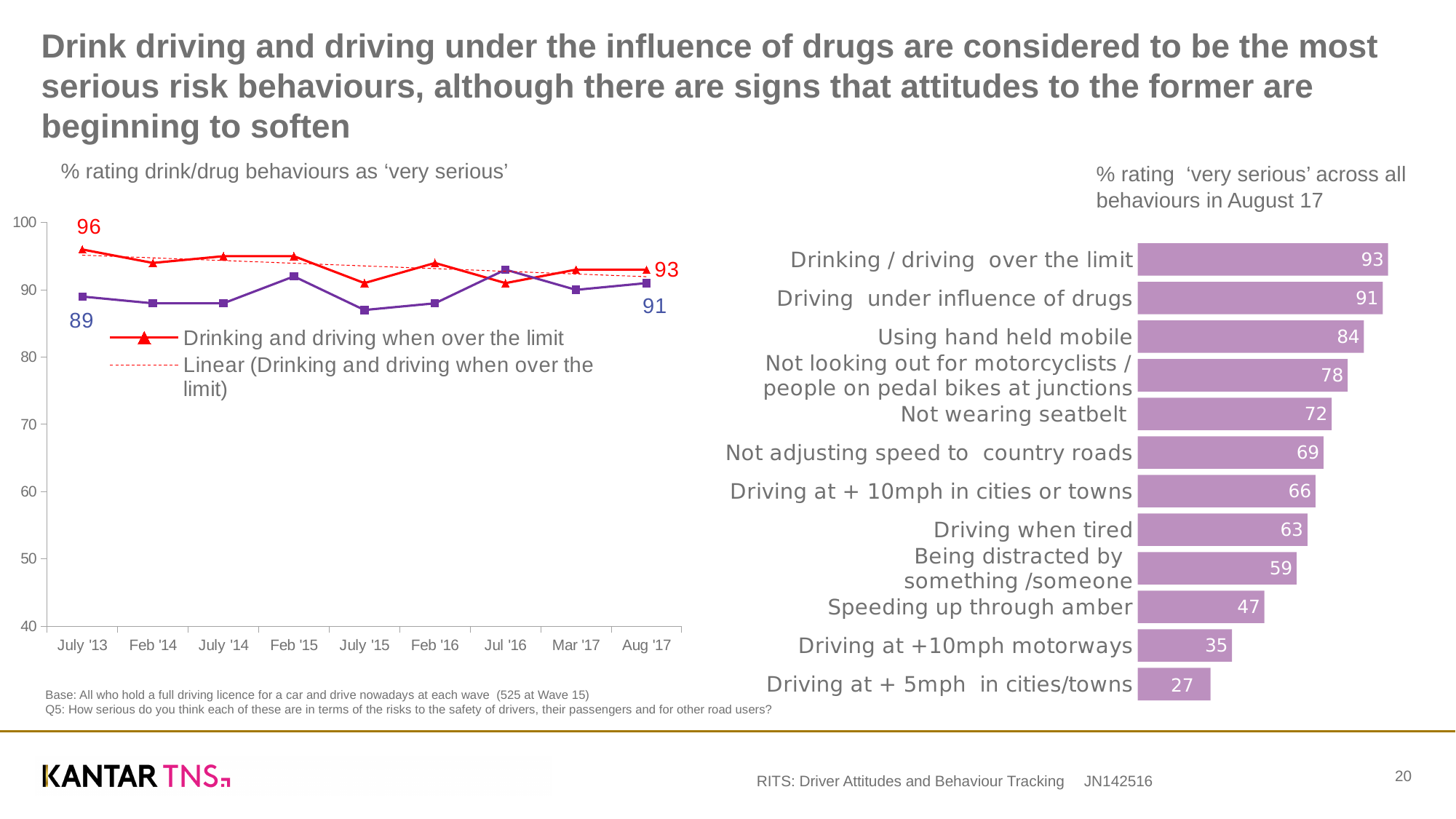

Drink driving and driving under the influence of drugs are considered to be the most serious risk behaviours, although there are signs that attitudes to the former are beginning to soften

### Chart

| Category | Drinking and driving when over the limit | Driving when under the influence of drugs |
|---|---|---|
| July '13 | 96.0 | 89.0 |
| Feb '14 | 94.0 | 88.0 |
| July '14 | 95.0 | 88.0 |
| Feb '15 | 95.0 | 92.0 |
| July '15 | 91.0 | 87.0 |
| Feb '16 | 94.0 | 88.0 |
| Jul '16 | 91.0 | 93.0 |
| Mar '17 | 93.0 | 90.0 |
| Aug '17 | 93.0 | 91.0 |
% rating drink/drug behaviours as ‘very serious’
% rating  ‘very serious’ across all
behaviours in August 17

### Chart

| Category | Very serious |
|---|---|
| Drinking / driving  over the limit | 93.0 |
| Driving  under influence of drugs | 91.0 |
| Using hand held mobile | 84.0 |
| Not looking out for motorcyclists / people on pedal bikes at junctions | 78.0 |
| Not wearing seatbelt  | 72.0 |
| Not adjusting speed to  country roads | 69.0 |
| Driving at + 10mph in cities or towns | 66.0 |
| Driving when tired | 63.0 |
| Being distracted by something /someone | 59.0 |
| Speeding up through amber | 47.0 |
| Driving at +10mph motorways | 35.0 |
| Driving at + 5mph  in cities/towns | 27.0 |
Base: All who hold a full driving licence for a car and drive nowadays at each wave  (525 at Wave 15)
Q5: How serious do you think each of these are in terms of the risks to the safety of drivers, their passengers and for other road users?
20